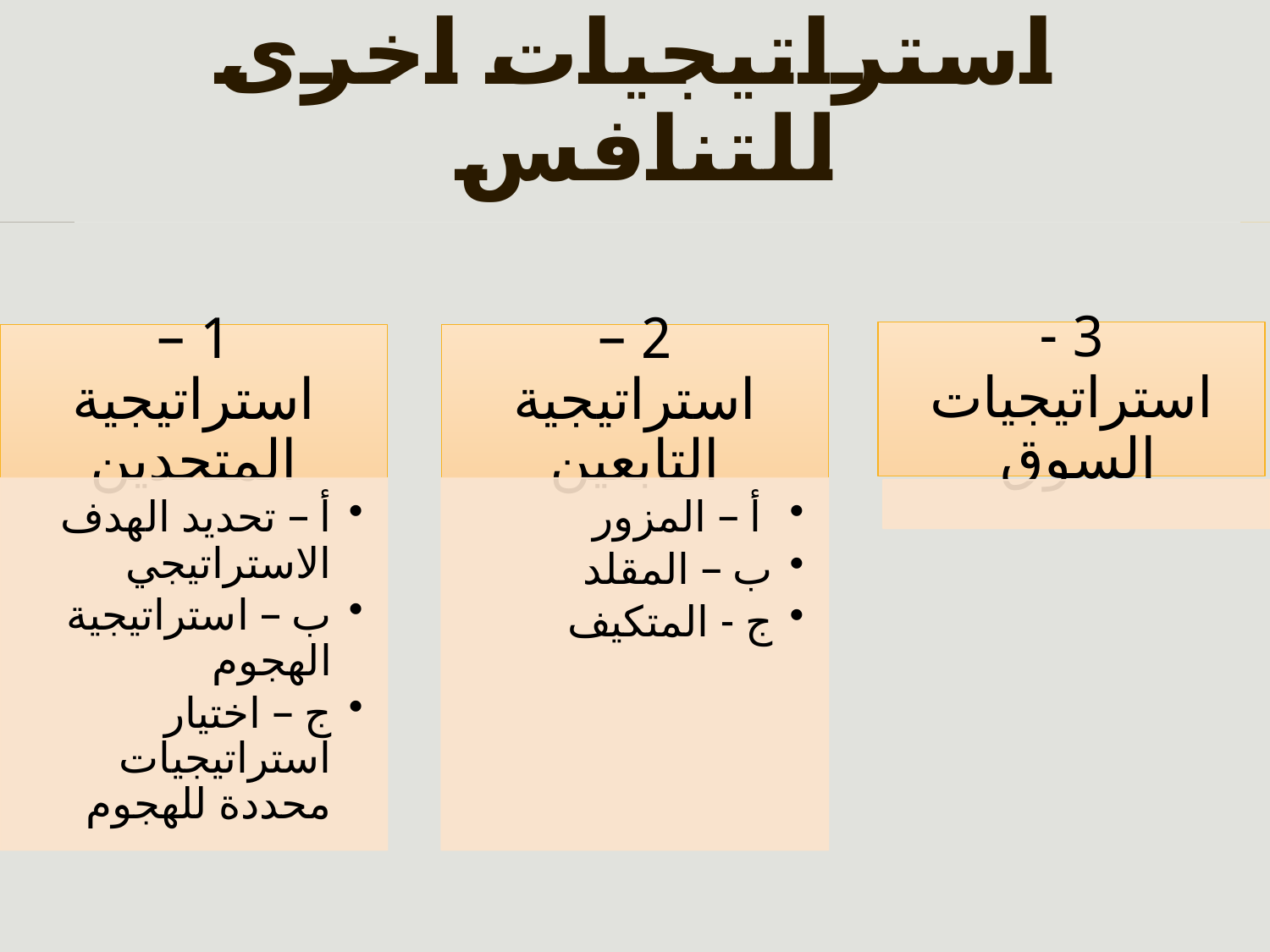

# استراتيجيات اخرى للتنافس
1 – استراتيجية المتحدين
أ – تحديد الهدف الاستراتيجي
ب – استراتيجية الهجوم
ج – اختيار استراتيجيات محددة للهجوم
2 – استراتيجية التابعين
 أ – المزور
ب – المقلد
ج - المتكيف
3 - استراتيجيات السوق